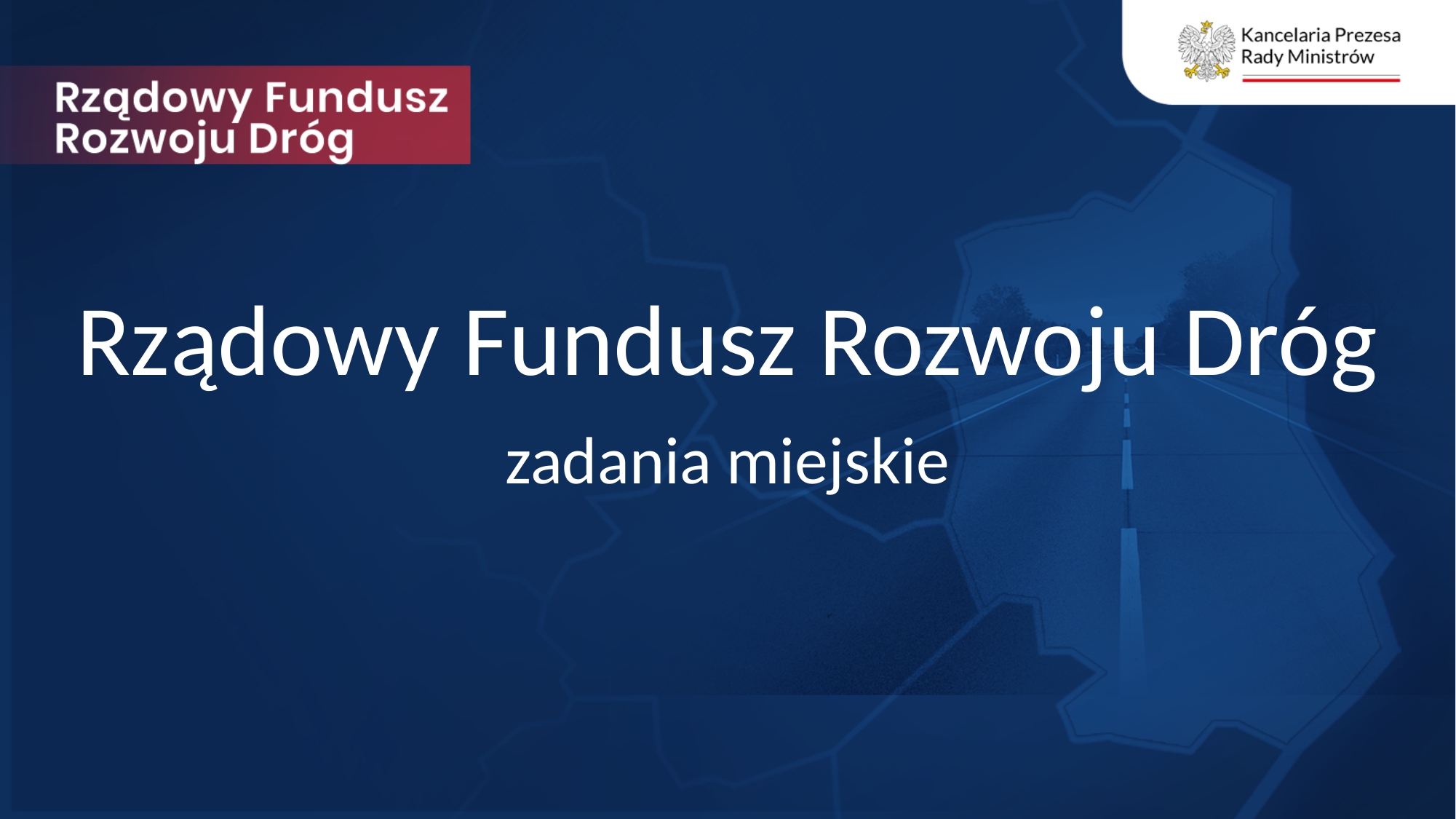

# Rządowy Fundusz Rozwoju Dróg zadania miejskie